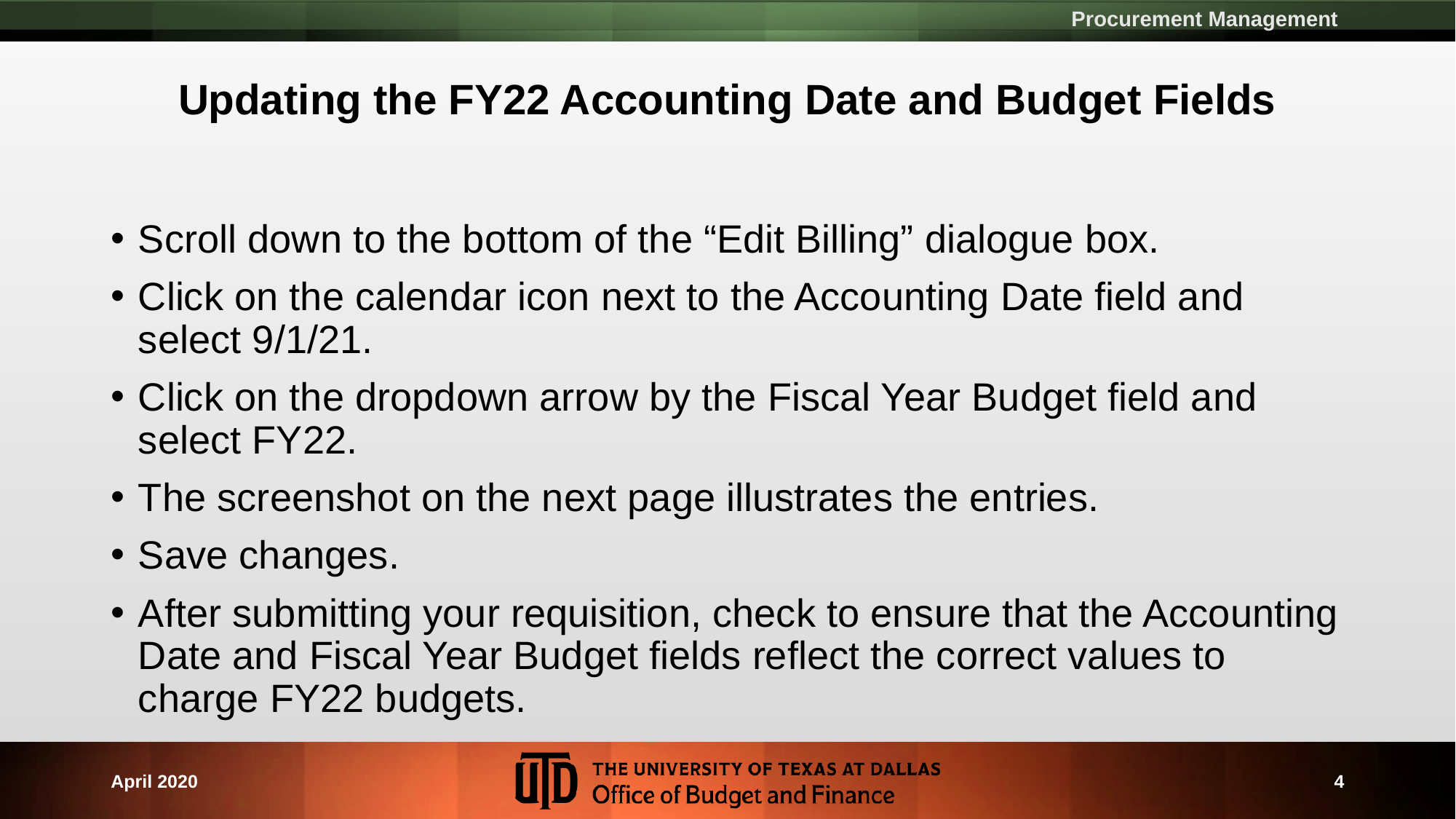

Procurement Management
# Updating the FY22 Accounting Date and Budget Fields
Scroll down to the bottom of the “Edit Billing” dialogue box.
Click on the calendar icon next to the Accounting Date field and select 9/1/21.
Click on the dropdown arrow by the Fiscal Year Budget field and select FY22.
The screenshot on the next page illustrates the entries.
Save changes.
After submitting your requisition, check to ensure that the Accounting Date and Fiscal Year Budget fields reflect the correct values to charge FY22 budgets.
April 2020
4